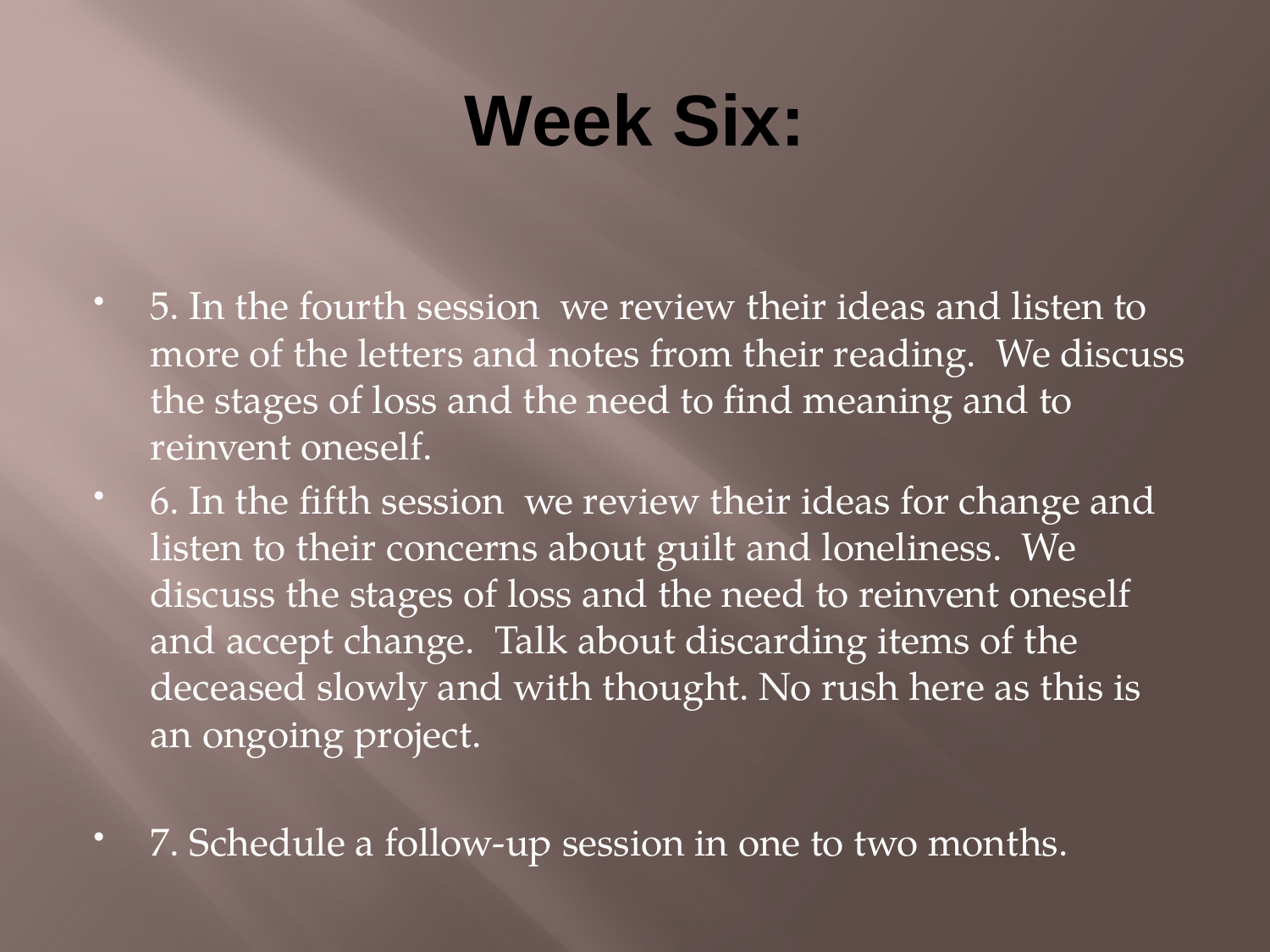

# Week Six:

5. In the fourth session  we review their ideas and listen to more of the letters and notes from their reading.  We discuss the stages of loss and the need to find meaning and to reinvent oneself.
6. In the fifth session  we review their ideas for change and listen to their concerns about guilt and loneliness.  We discuss the stages of loss and the need to reinvent oneself and accept change.  Talk about discarding items of the deceased slowly and with thought. No rush here as this is an ongoing project.

7. Schedule a follow-up session in one to two months.